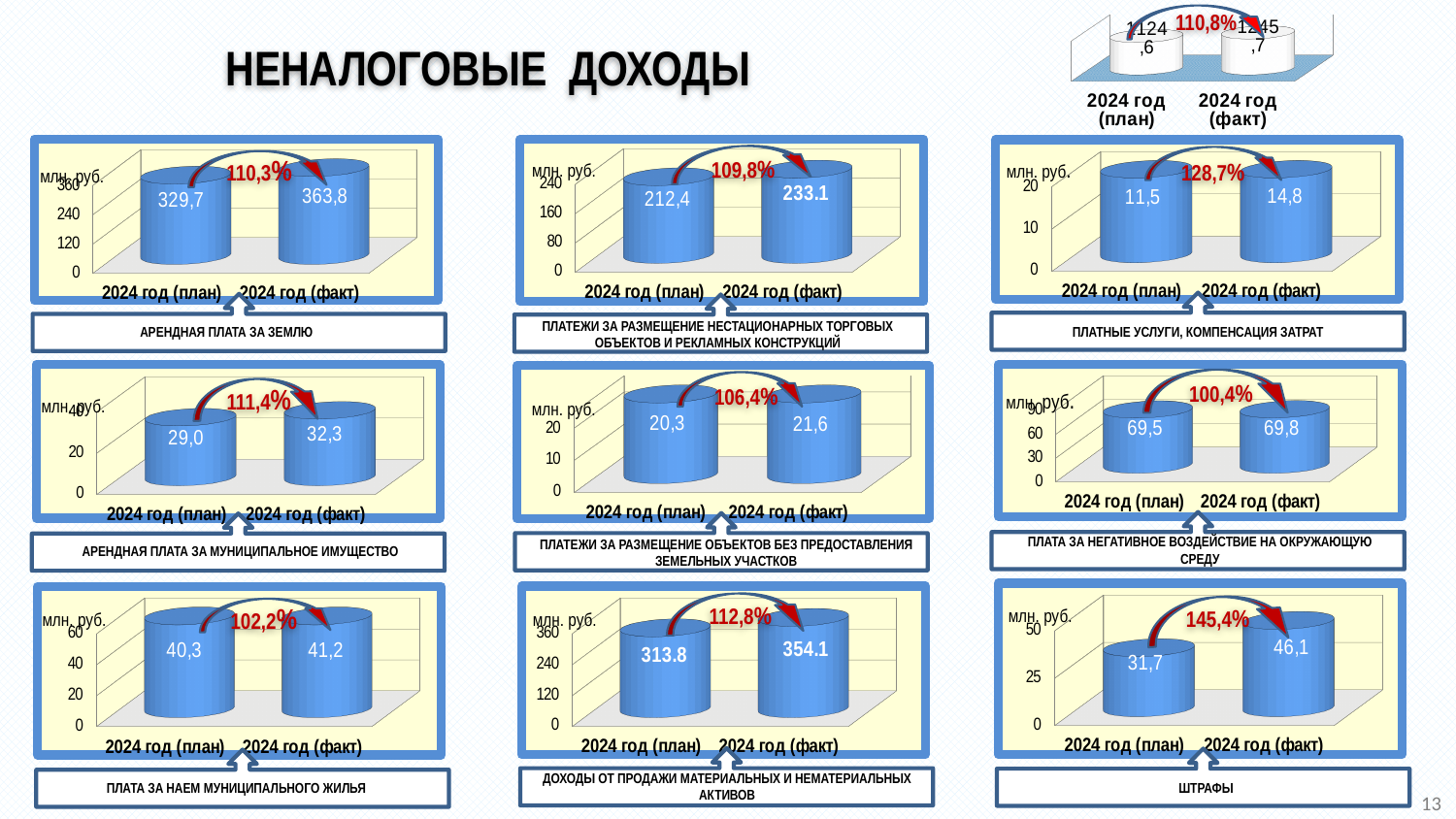

[unsupported chart]

110,8%
# НЕНАЛОГОВЫЕ  ДОХОДЫ
110,3%

[unsupported chart]

[unsupported chart]

[unsupported chart]

 109,8%

128,7%

млн. руб.
млн. руб.
млн. руб.

платежи ЗА РАЗМЕЩЕНИЕ НЕСТАЦИОНАРНЫХ ТОРГОВЫХ ОБЪЕКТОВ И РЕКЛАМНЫХ КОНСТРУКЦИЙ
ПЛАТНЫЕ УСЛУГИ, КОМПЕНСАЦИЯ ЗАТРАТ
АРЕНДНАЯ ПЛАТА ЗА ЗЕМЛЮ

[unsupported chart]

[unsupported chart]

[unsupported chart]

100,4%

106,4%

млн. руб.
111,4%
млн. руб.
млн. руб.

Плата за негативное воздействие на окружающую среду
АРЕНДНАЯ ПЛАТА ЗА МУНИЦИПАЛЬНОЕ ИМУЩЕСТВО
ПЛАТЕЖИ ЗА РАЗМЕЩЕНИЕ ОБЪЕКТОВ БЕЗ ПРЕДОСТАВЛЕНИЯ ЗЕМЕЛЬНЫХ УЧАСТКОВ

[unsupported chart]

102,2%

[unsupported chart]

112,8%

[unsupported chart]

145,4%

млн. руб.
млн. руб.
млн. руб.

ДОХОДЫ ОТ ПРОДАЖИ МАТЕРИАЛЬНЫХ И НЕМАТЕРИАЛЬНЫХ АКТИВОВ
ШТРАФЫ
ПЛАТА ЗА НАЕМ МУНИЦИПАЛЬНОГО ЖИЛЬЯ

13